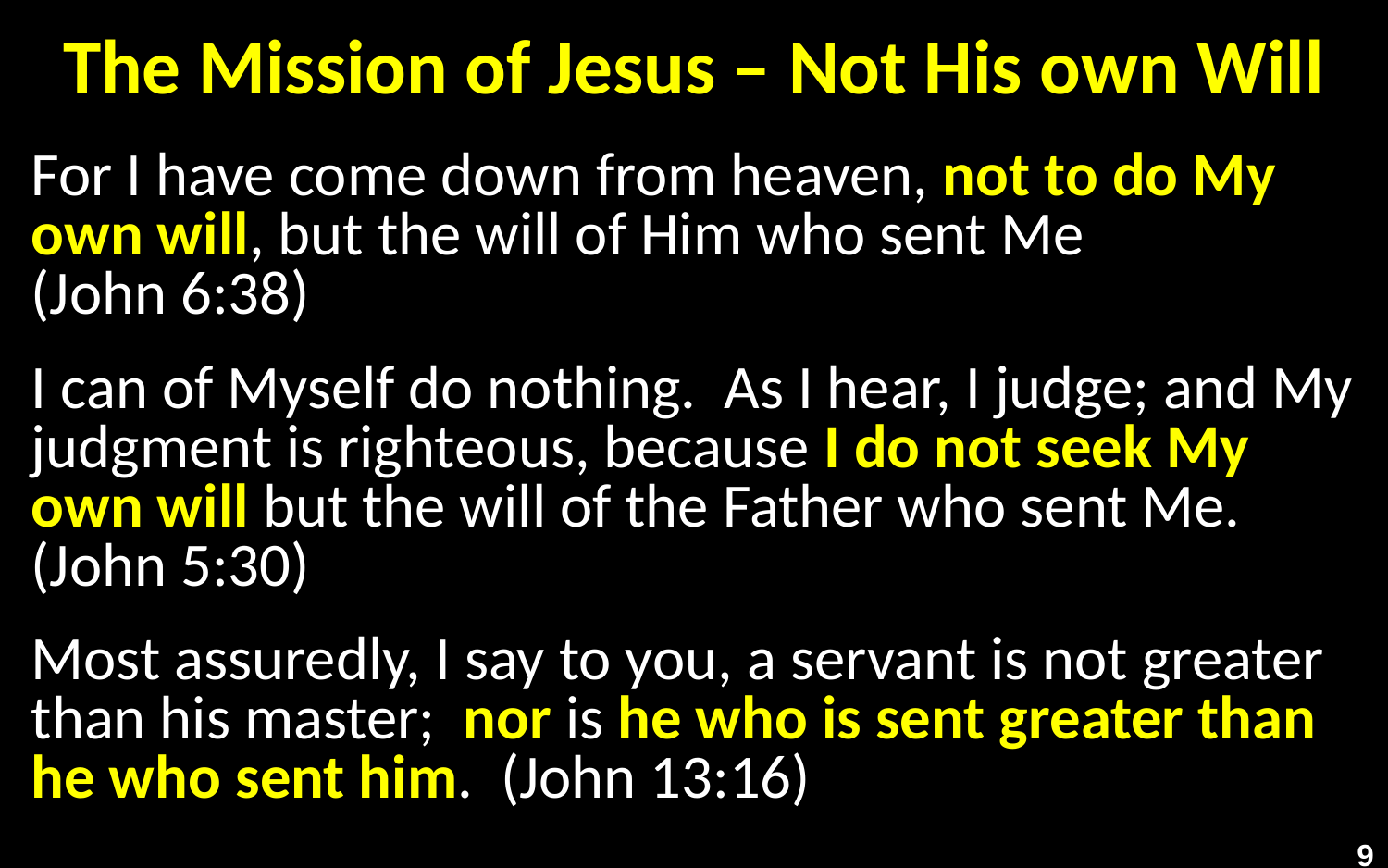

# The Mission of Jesus – Not His own Will
For I have come down from heaven, not to do My own will, but the will of Him who sent Me
(John 6:38)
I can of Myself do nothing.  As I hear, I judge; and My judgment is righteous, because I do not seek My own will but the will of the Father who sent Me.
(John 5:30)
Most assuredly, I say to you, a servant is not greater than his master;  nor is he who is sent greater than he who sent him.  (John 13:16)
9